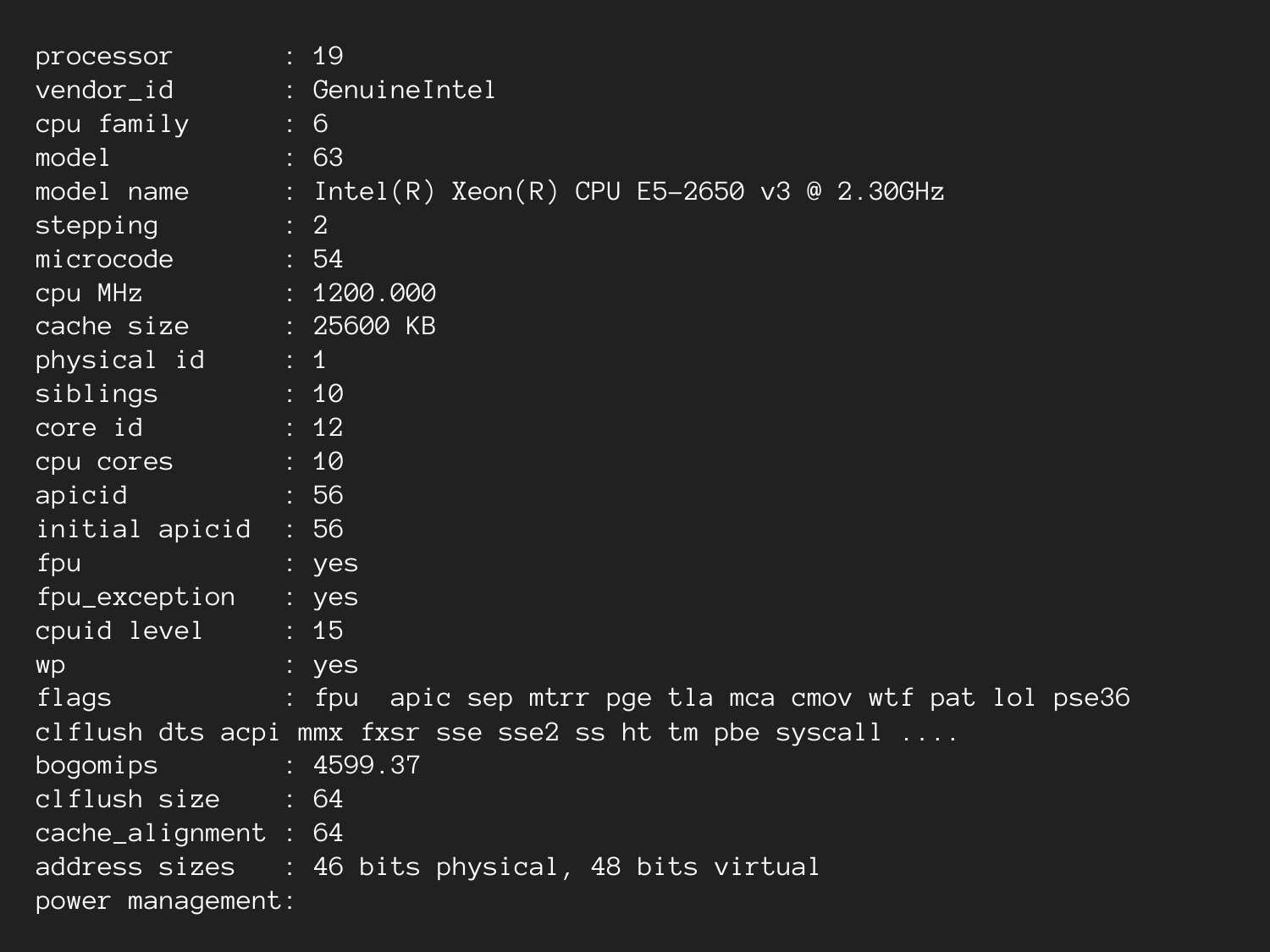

processor       : 19
vendor_id       : GenuineIntel
cpu family      : 6
model           : 63
model name      : Intel(R) Xeon(R) CPU E5-2650 v3 @ 2.30GHz
stepping        : 2
microcode       : 54
cpu MHz         : 1200.000
cache size      : 25600 KB
physical id     : 1
siblings        : 10
core id         : 12
cpu cores       : 10
apicid          : 56
initial apicid  : 56
fpu             : yes
fpu_exception   : yes
cpuid level     : 15
wp              : yes
flags           : fpu  apic sep mtrr pge tla mca cmov wtf pat lol pse36 clflush dts acpi mmx fxsr sse sse2 ss ht tm pbe syscall ....
bogomips        : 4599.37
clflush size    : 64
cache_alignment : 64
address sizes   : 46 bits physical, 48 bits virtual
power management: